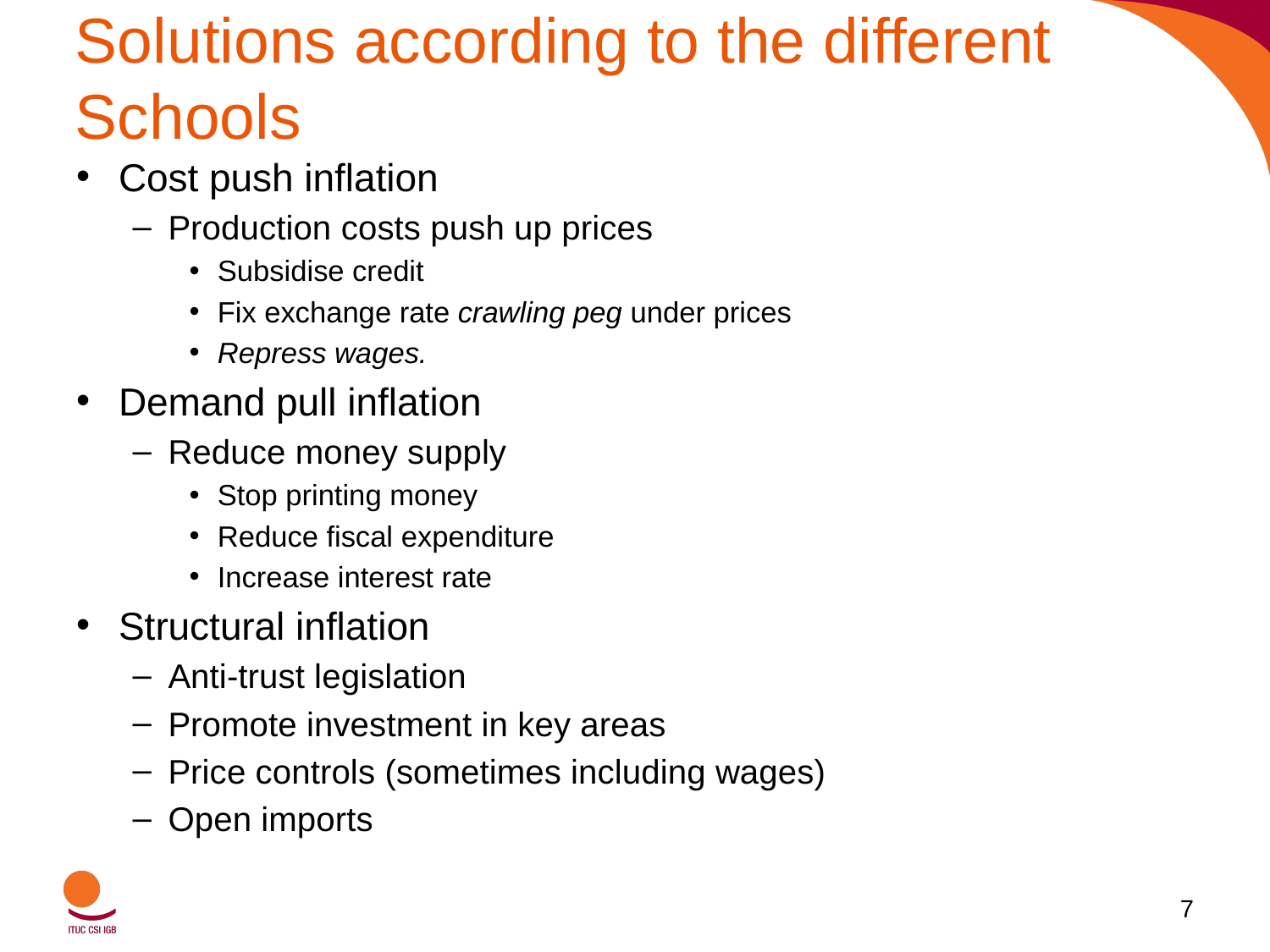

# Solutions according to the different Schools
Cost push inflation
Production costs push up prices
Subsidise credit
Fix exchange rate crawling peg under prices
Repress wages.
Demand pull inflation
Reduce money supply
Stop printing money
Reduce fiscal expenditure
Increase interest rate
Structural inflation
Anti-trust legislation
Promote investment in key areas
Price controls (sometimes including wages)
Open imports
7